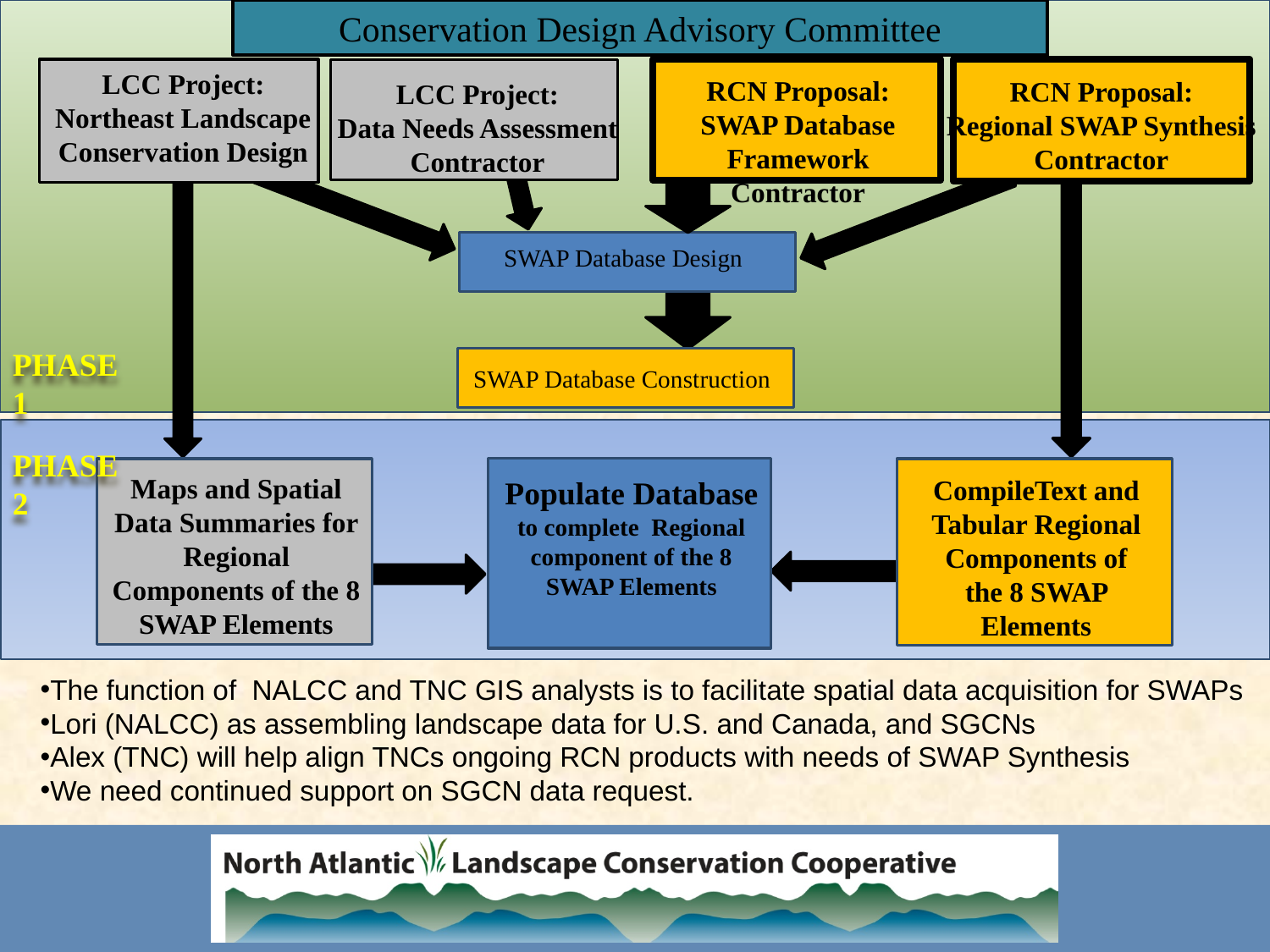

Conservation Design Advisory Committee

LCC Project:
Northeast Landscape Conservation Design

RCN Proposal:
Regional SWAP Synthesis Contractor

LCC Project:
Data Needs Assessment Contractor

RCN Proposal:
SWAP Database Framework Contractor

SWAP Database Design

PHASE 1

SWAP Database Construction

PHASE 2

Populate Database to complete  Regional component of the 8 SWAP Elements

Maps and Spatial Data Summaries for Regional Components of the 8 SWAP Elements

CompileText and Tabular Regional Components of the 8 SWAP Elements

The function of  NALCC and TNC GIS analysts is to facilitate spatial data acquisition for SWAPs
Lori (NALCC) as assembling landscape data for U.S. and Canada, and SGCNs
Alex (TNC) will help align TNCs ongoing RCN products with needs of SWAP Synthesis
We need continued support on SGCN data request.